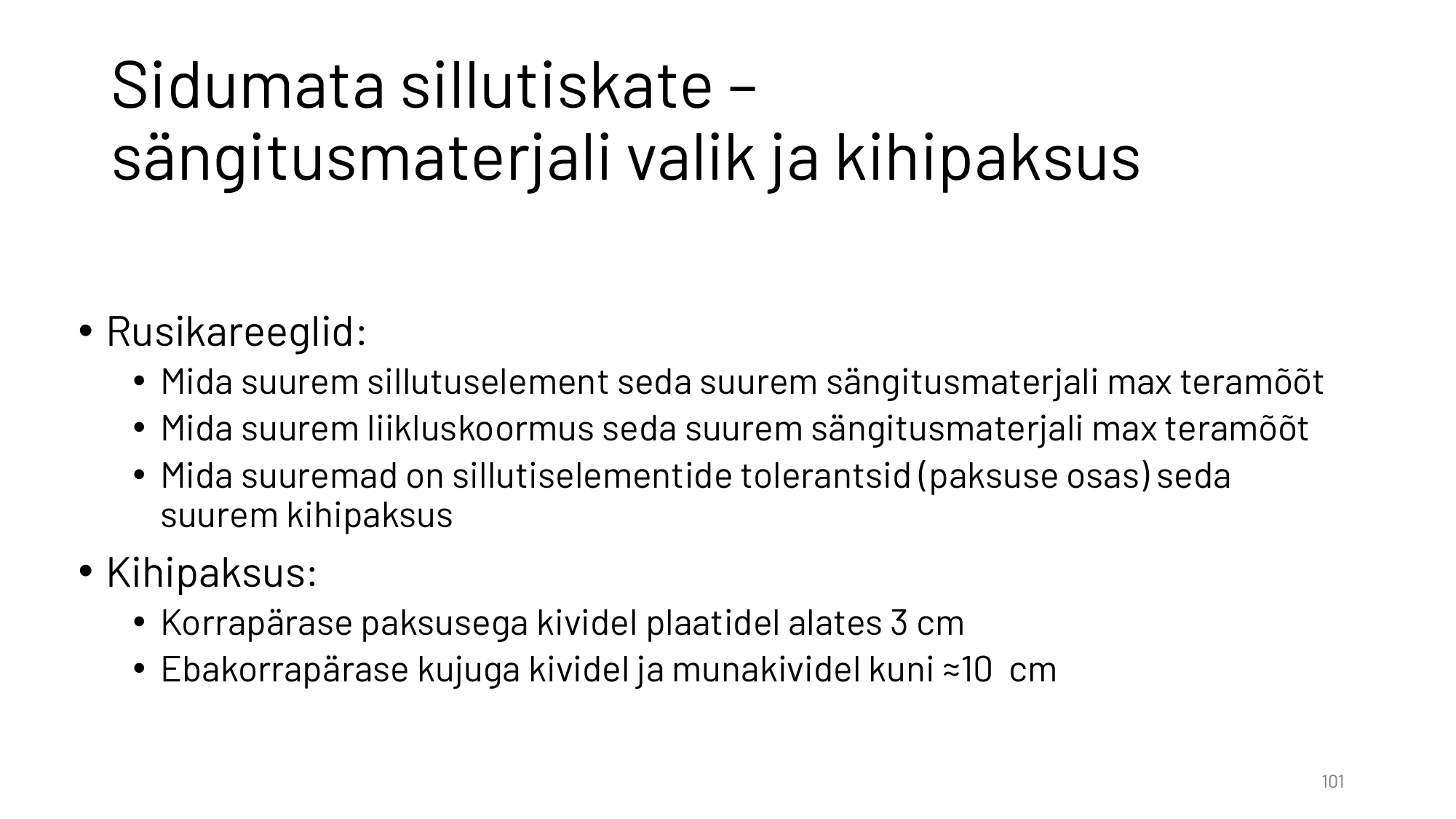

# Sidumata sillutiskate – sängitusmaterjali valik ja kihipaksus
Rusikareeglid:
Mida suurem sillutuselement seda suurem sängitusmaterjali max teramõõt
Mida suurem liikluskoormus seda suurem sängitusmaterjali max teramõõt
Mida suuremad on sillutiselementide tolerantsid (paksuse osas) seda suurem kihipaksus
Kihipaksus:
Korrapärase paksusega kividel plaatidel alates 3 cm
Ebakorrapärase kujuga kividel ja munakividel kuni ≈10  cm

101